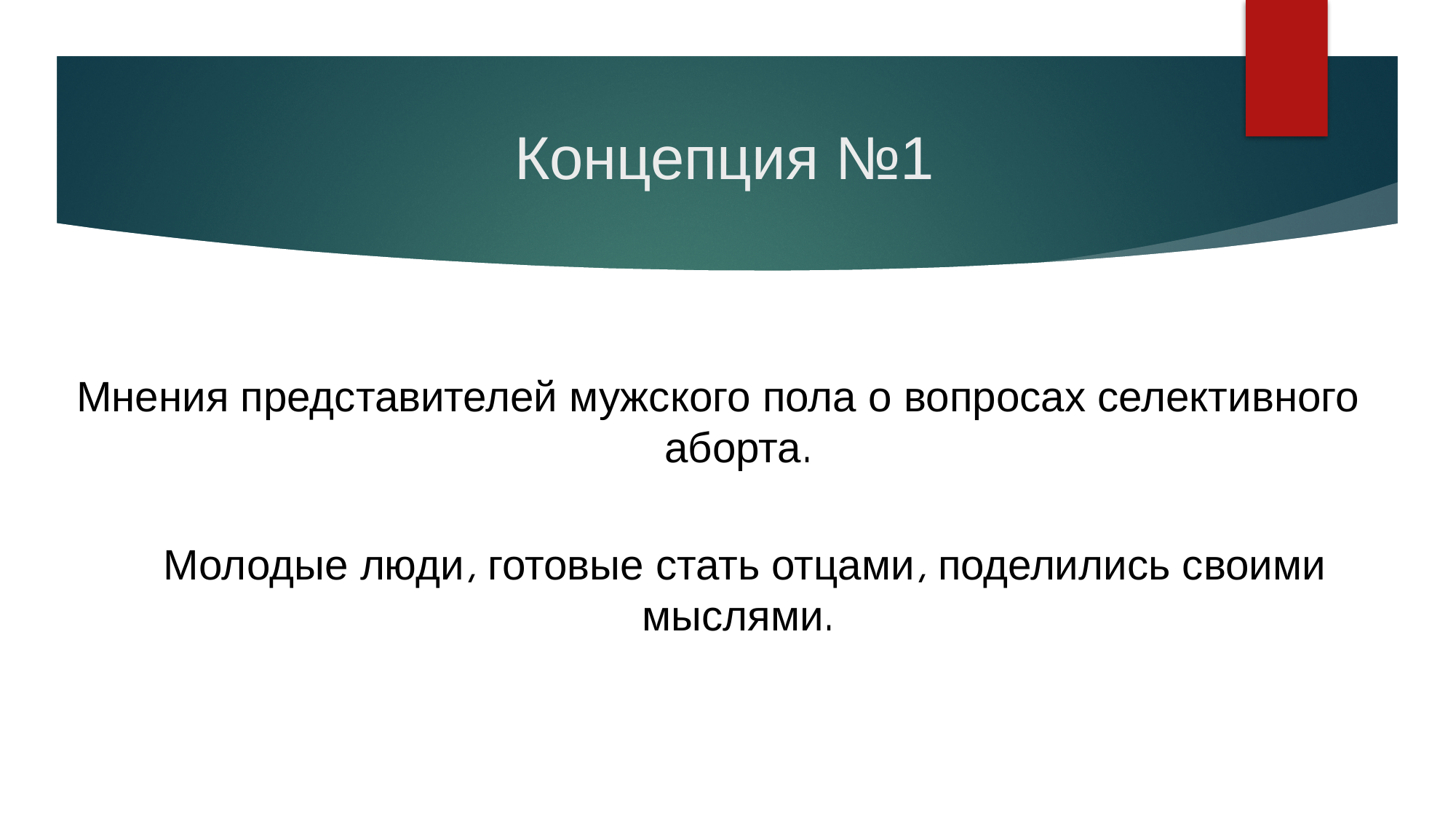

# Концепция №1
Мнения представителей мужского пола о вопросах селективного аборта.
 Молодые люди, готовые стать отцами, поделились своими мыслями.